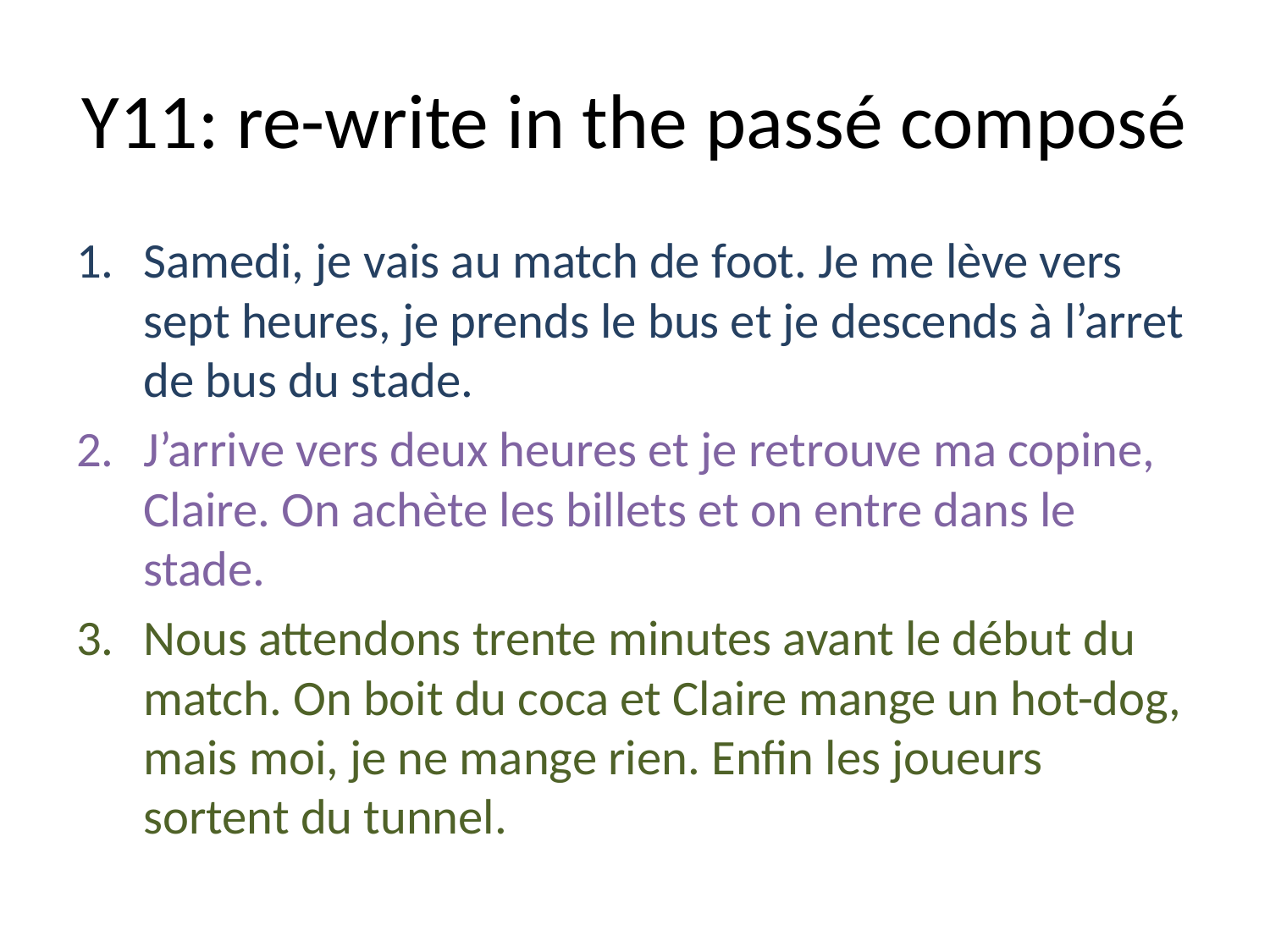

# Y11: re-write in the passé composé
Samedi, je vais au match de foot. Je me lève vers sept heures, je prends le bus et je descends à l’arret de bus du stade.
J’arrive vers deux heures et je retrouve ma copine, Claire. On achète les billets et on entre dans le stade.
Nous attendons trente minutes avant le début du match. On boit du coca et Claire mange un hot-dog, mais moi, je ne mange rien. Enfin les joueurs sortent du tunnel.